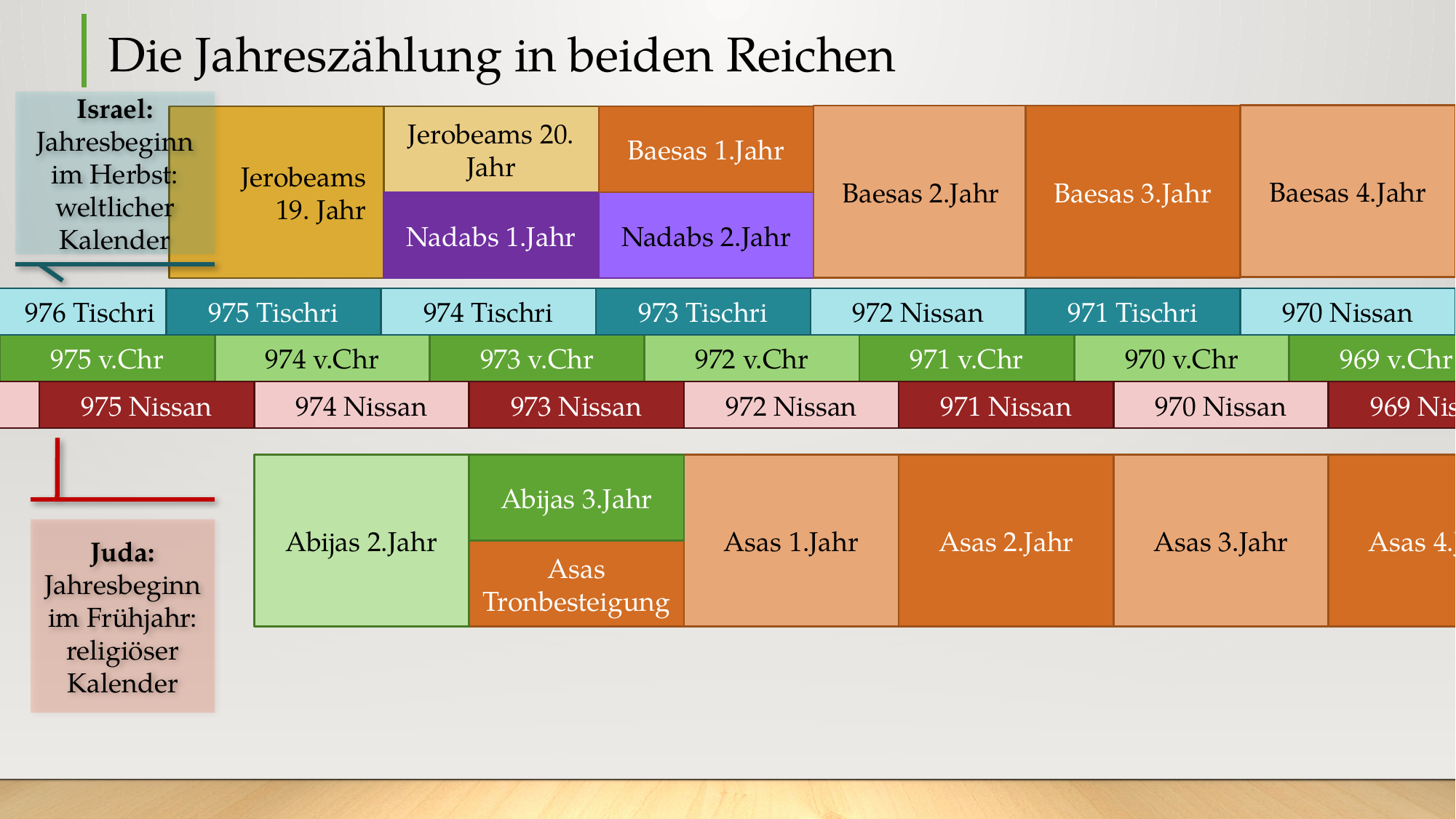

# Die Jahreszählung in beiden Reichen
Israel: Jahresbeginn im Herbst: weltlicher Kalender
Baesas 4.Jahr
Baesas 2.Jahr
Baesas 3.Jahr
Baesas 1.Jahr
Jerobeams
19. Jahr
Jerobeams 20. Jahr
Nadabs 2.Jahr
Nadabs 1.Jahr
976 Tischri
975 Tischri
974 Tischri
973 Tischri
972 Nissan
971 Tischri
970 Nissan
975 v.Chr
974 v.Chr
973 v.Chr
972 v.Chr
971 v.Chr
970 v.Chr
969 v.Chr
974 Tischri
975 Nissan
974 Nissan
973 Nissan
972 Nissan
971 Nissan
970 Nissan
969 Nissan
Abijas 2.Jahr
Abijas 3.Jahr
Asas 1.Jahr
Asas 2.Jahr
Asas 3.Jahr
Asas 4.Jahr
Asas Tronbesteigung
Juda: Jahresbeginn im Frühjahr: religiöser Kalender